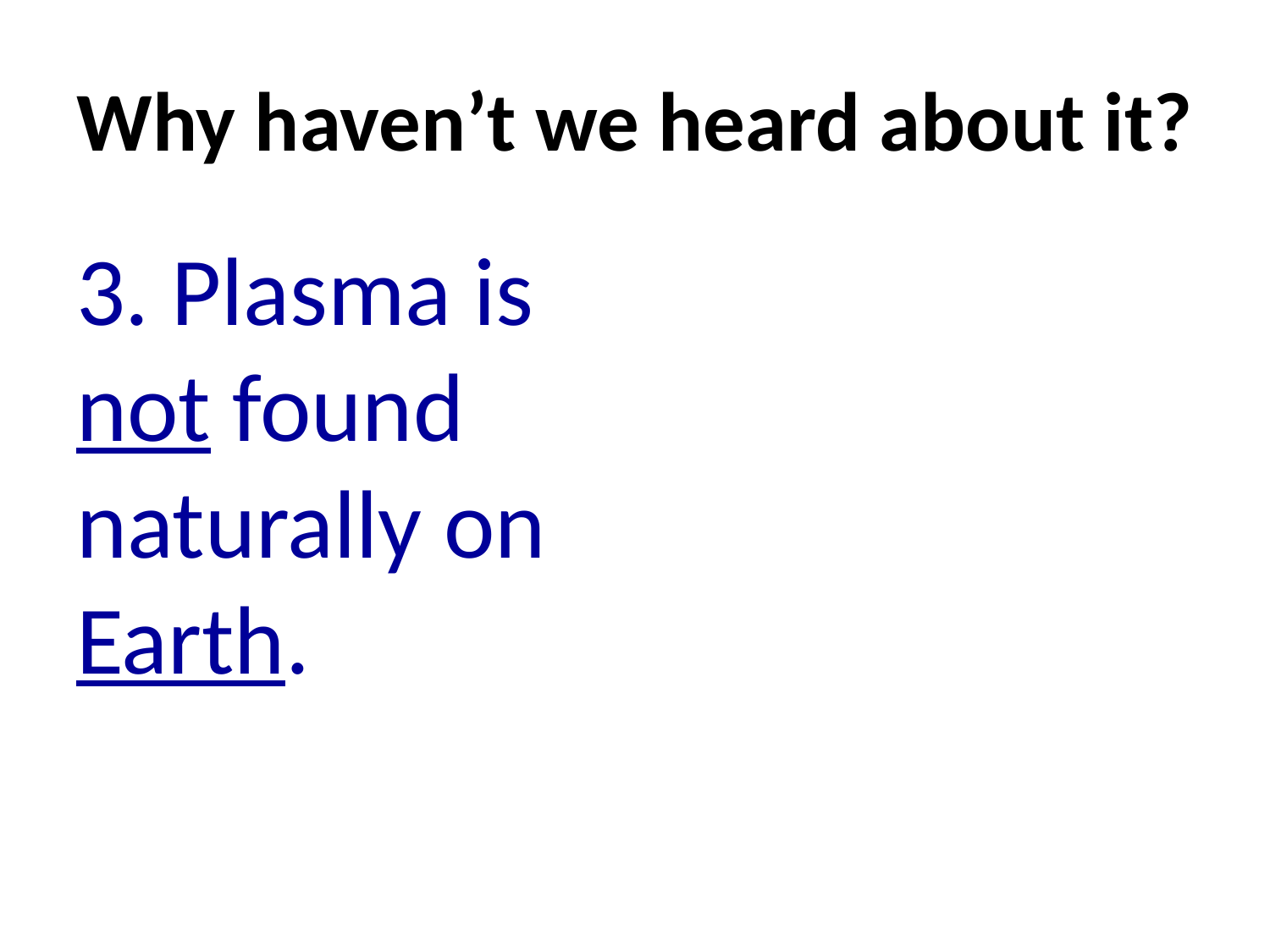

# Why haven’t we heard about it?
3. Plasma is not found naturally on Earth.